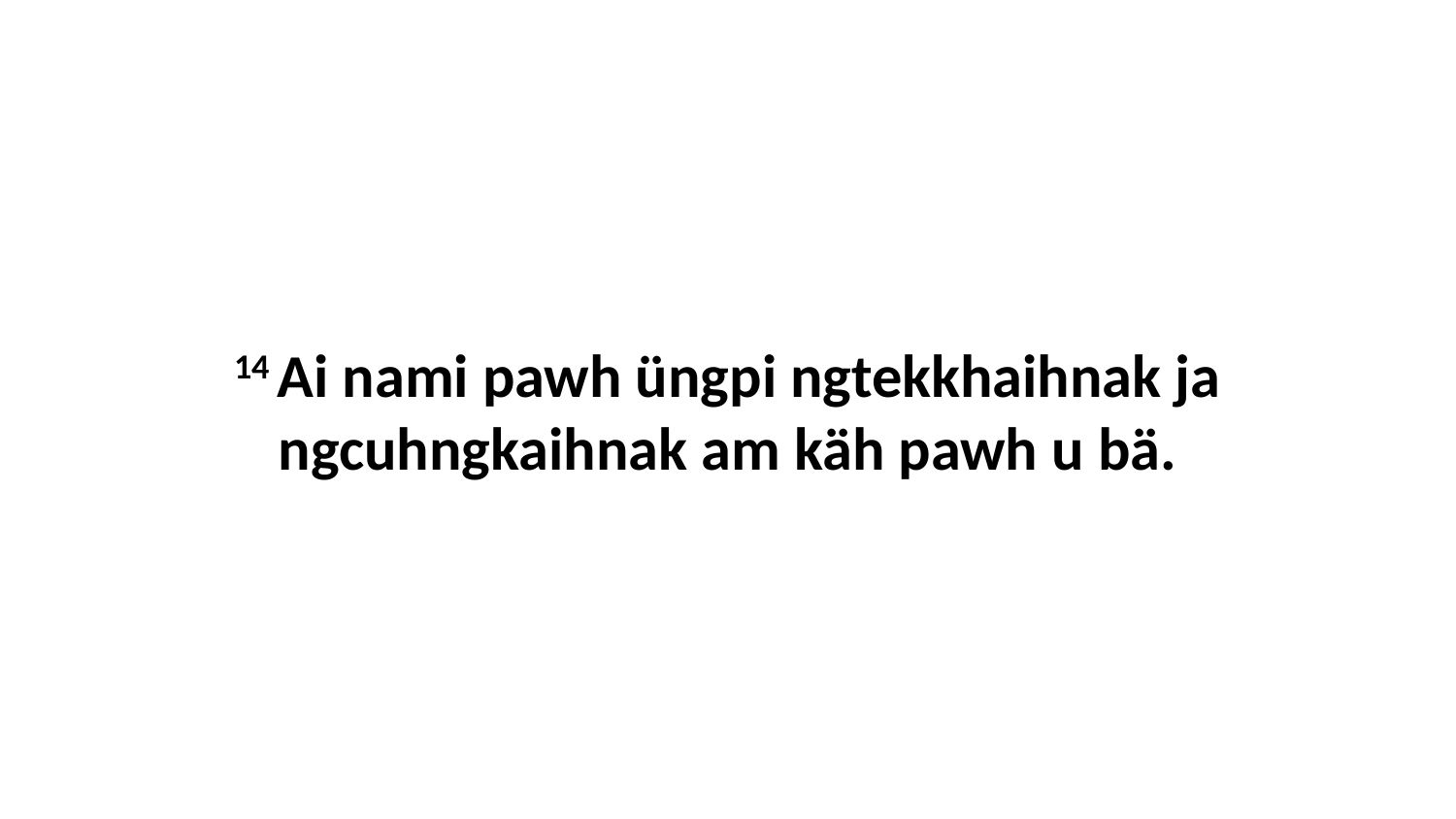

14 Ai nami pawh üngpi ngtekkhaihnak ja ngcuhngkaihnak am käh pawh u bä.